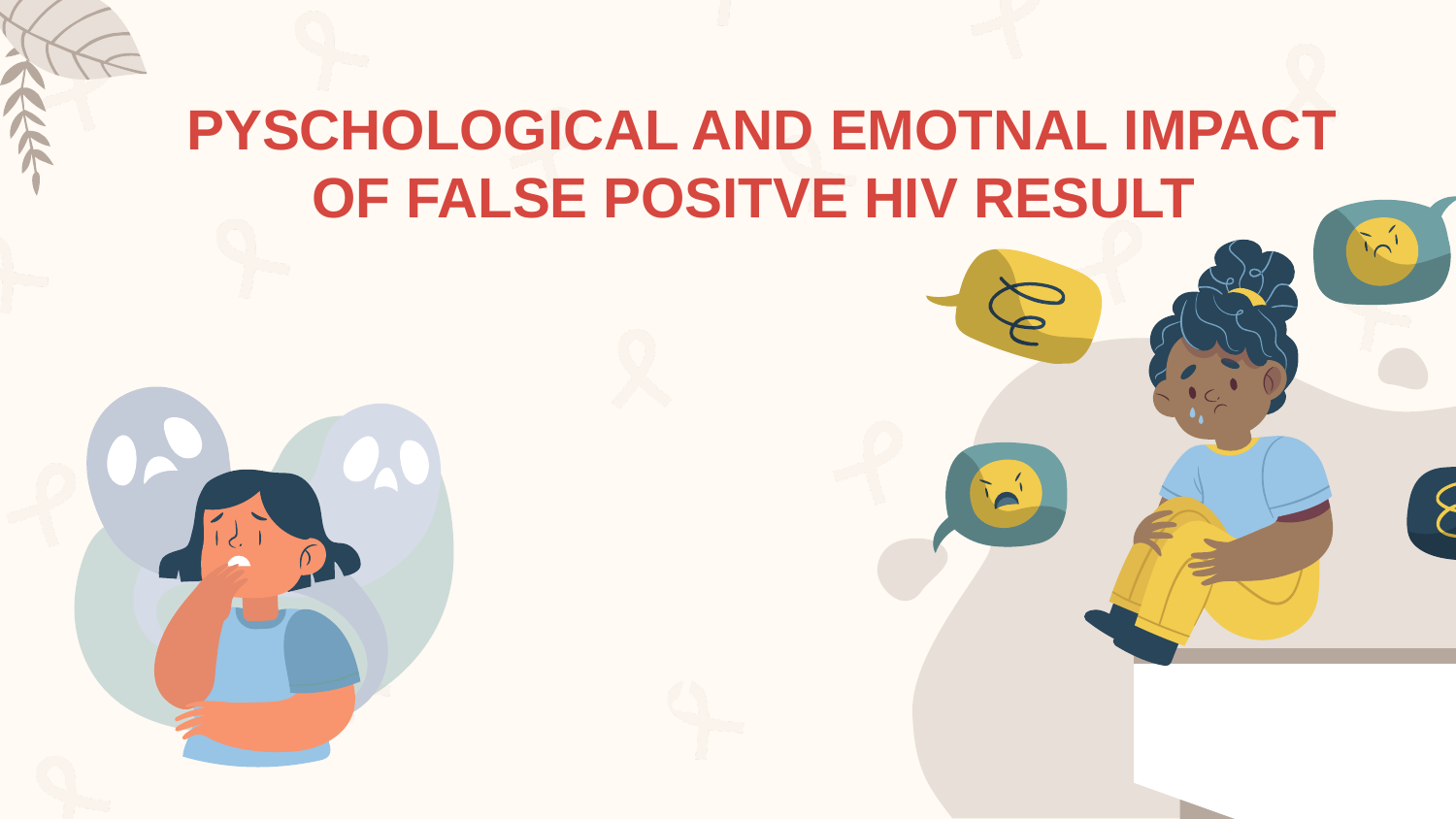

# PYSCHOLOGICAL AND EMOTNAL IMPACT OF FALSE POSITVE HIV RESULT